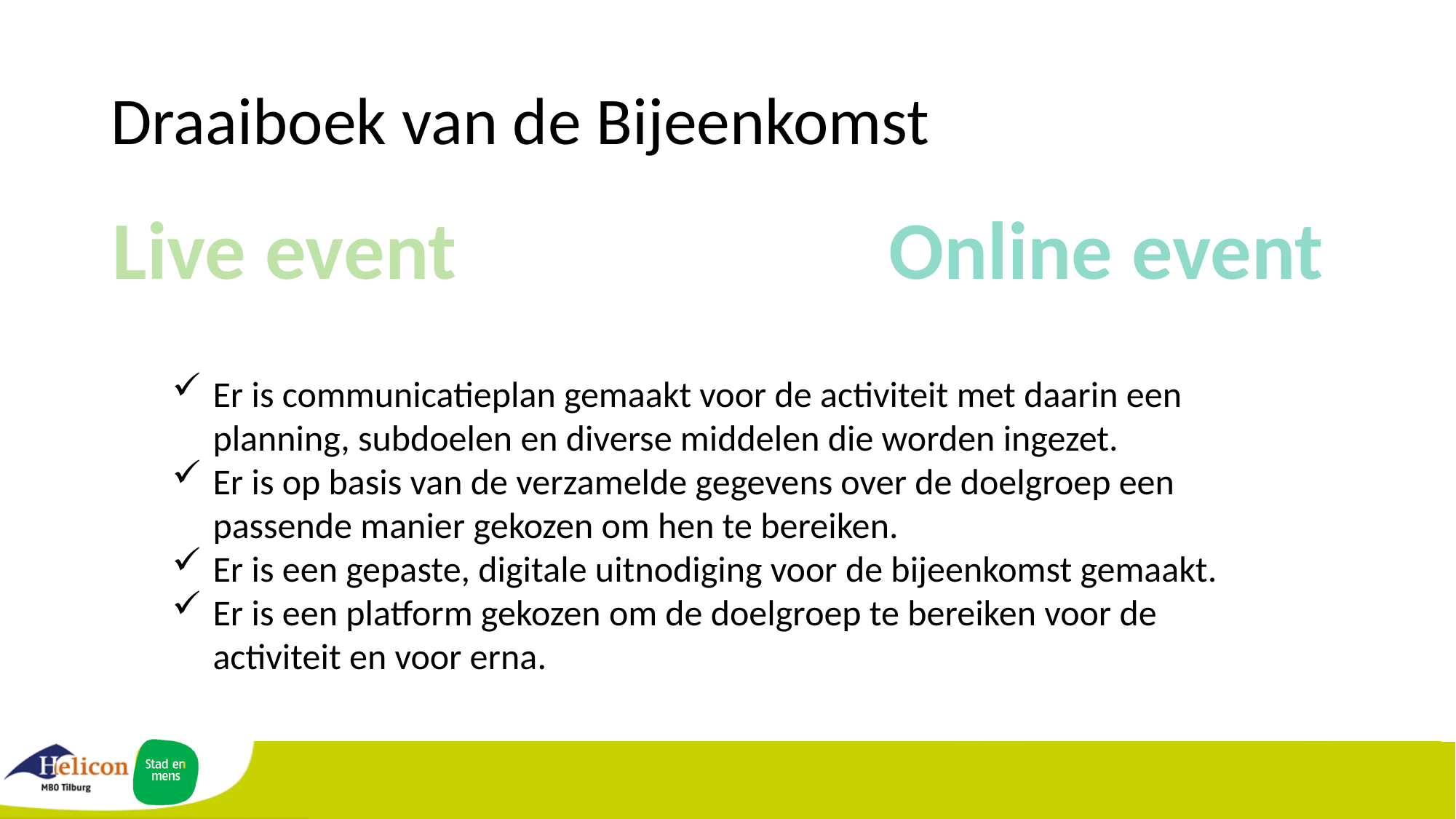

# Draaiboek van de Bijeenkomst
Live event
Online event
Er is communicatieplan gemaakt voor de activiteit met daarin een planning, subdoelen en diverse middelen die worden ingezet.
Er is op basis van de verzamelde gegevens over de doelgroep een passende manier gekozen om hen te bereiken.
Er is een gepaste, digitale uitnodiging voor de bijeenkomst gemaakt.
Er is een platform gekozen om de doelgroep te bereiken voor de activiteit en voor erna.